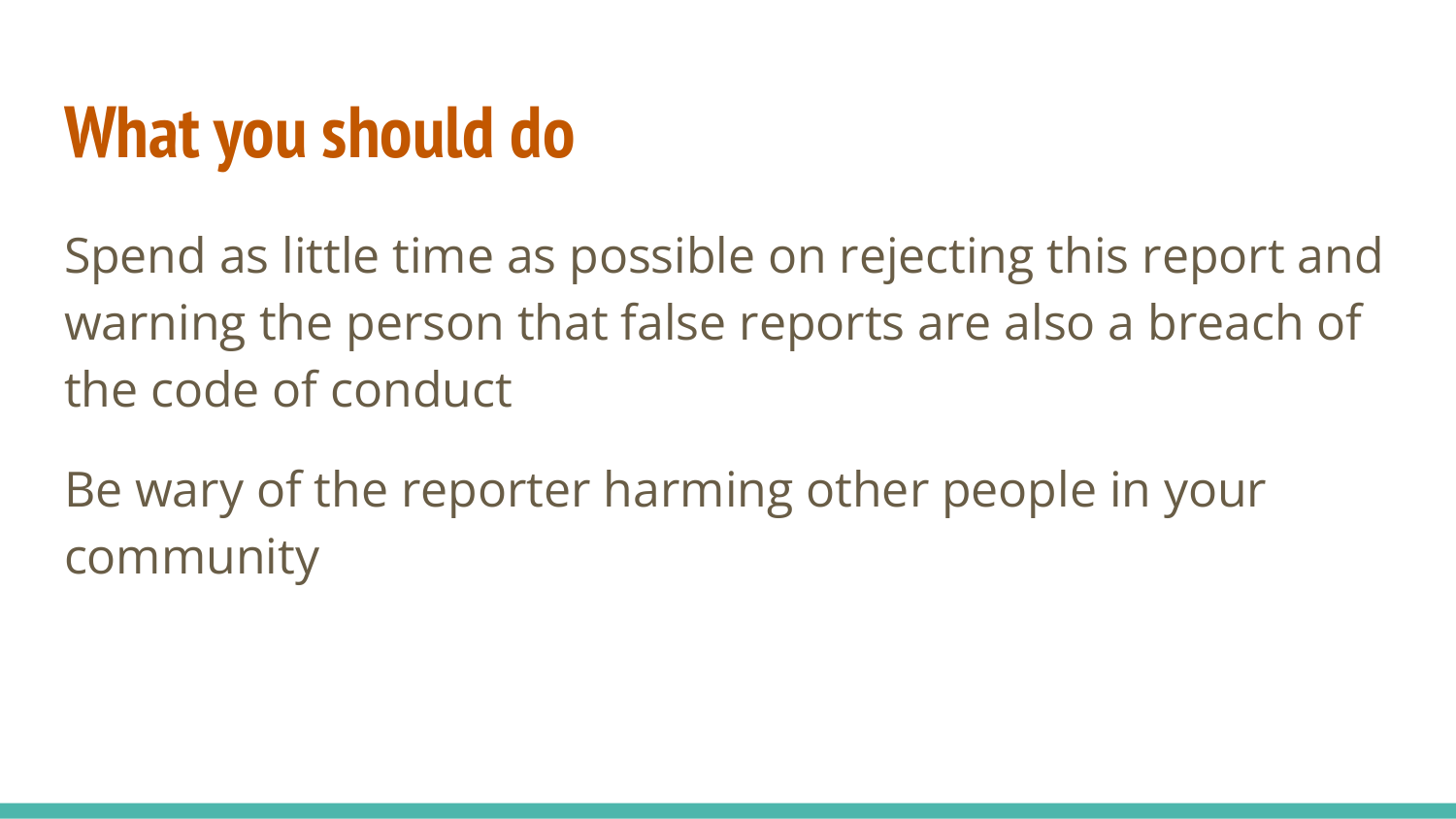

# What you should do
Spend as little time as possible on rejecting this report and warning the person that false reports are also a breach of the code of conduct
Be wary of the reporter harming other people in your community